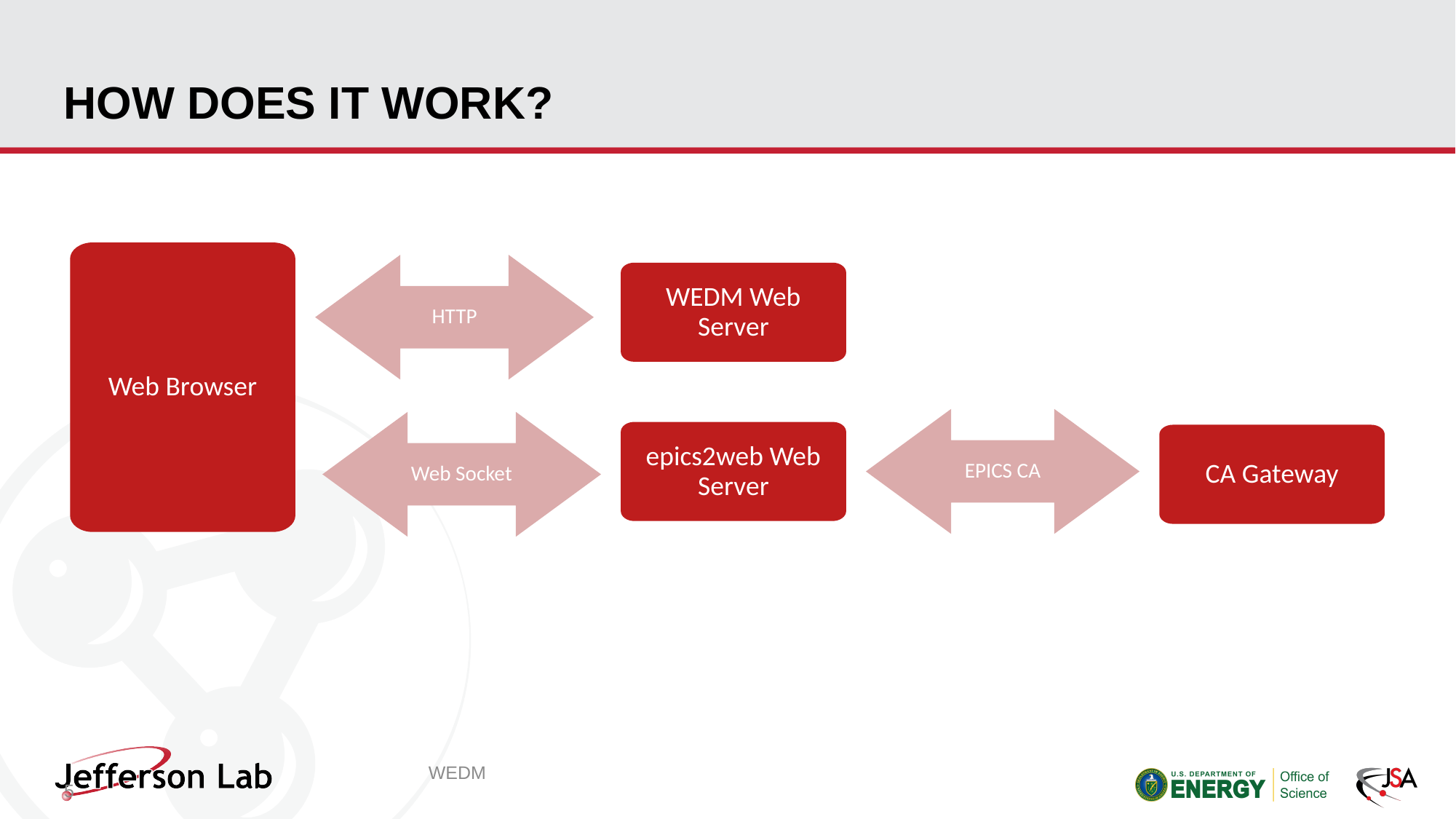

# How Does It Work?

Web Browser
EPICS CA
Web Socket
epics2web Web Server
CA Gateway
HTTP
WEDM Web Server
WEDM
5